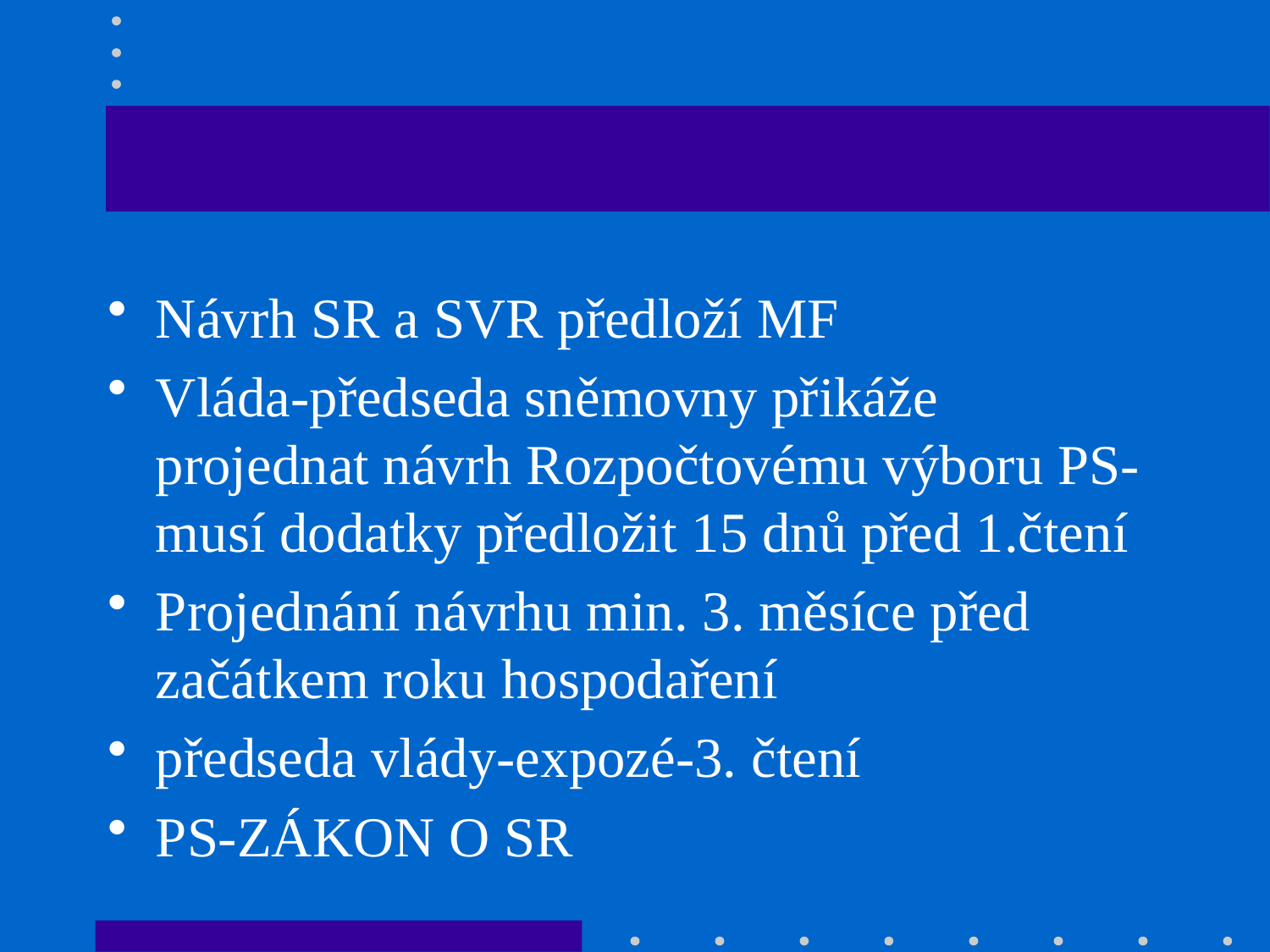

#
Návrh SR a SVR předloží MF
Vláda-předseda sněmovny přikáže projednat návrh Rozpočtovému výboru PS-musí dodatky předložit 15 dnů před 1.čtení
Projednání návrhu min. 3. měsíce před začátkem roku hospodaření
předseda vlády-expozé-3. čtení
PS-ZÁKON O SR